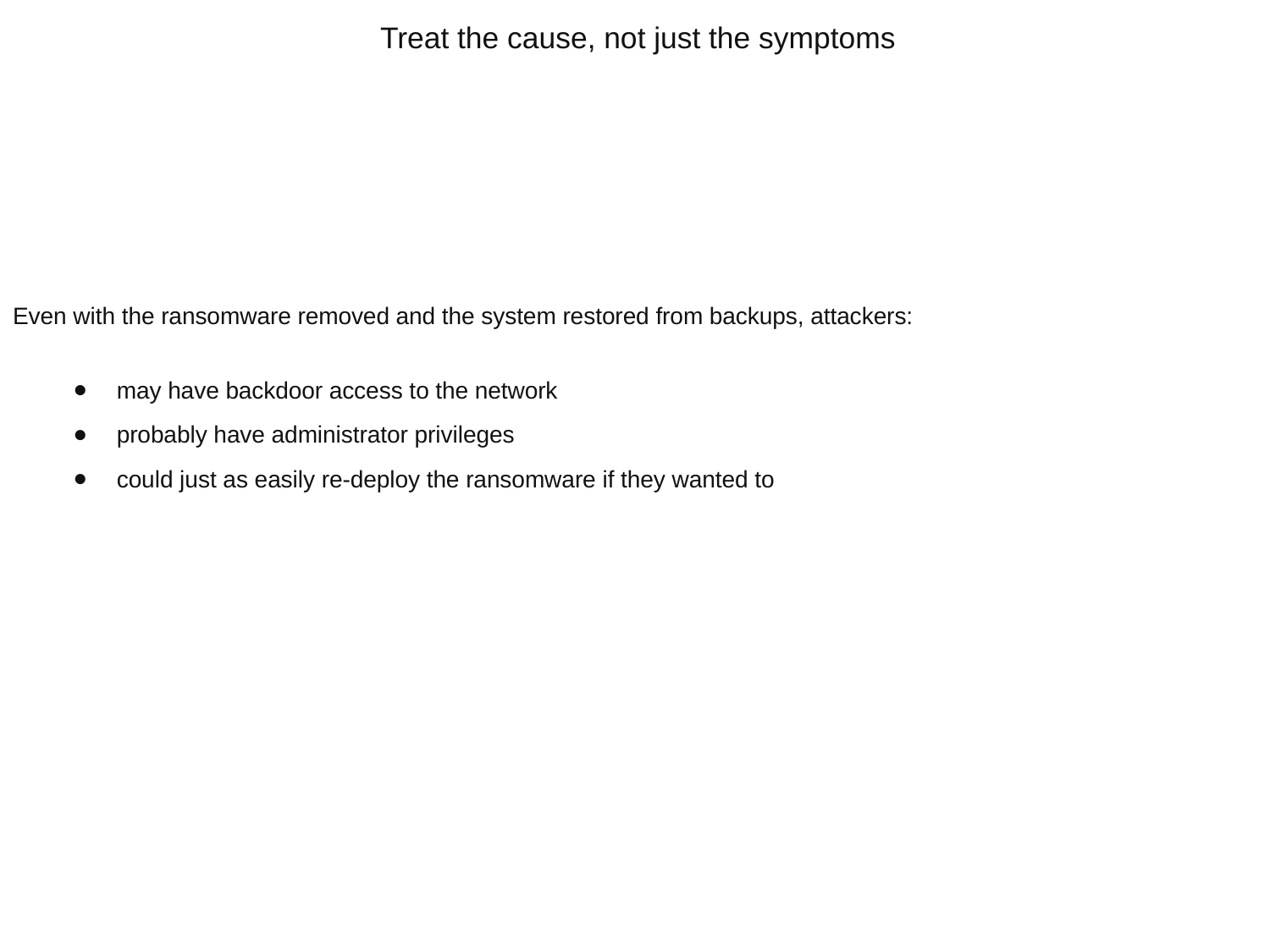

Treat the cause, not just the symptoms

Even with the ransomware removed and the system restored from backups, attackers:
may have backdoor access to the network
probably have administrator privileges
could just as easily re-deploy the ransomware if they wanted to